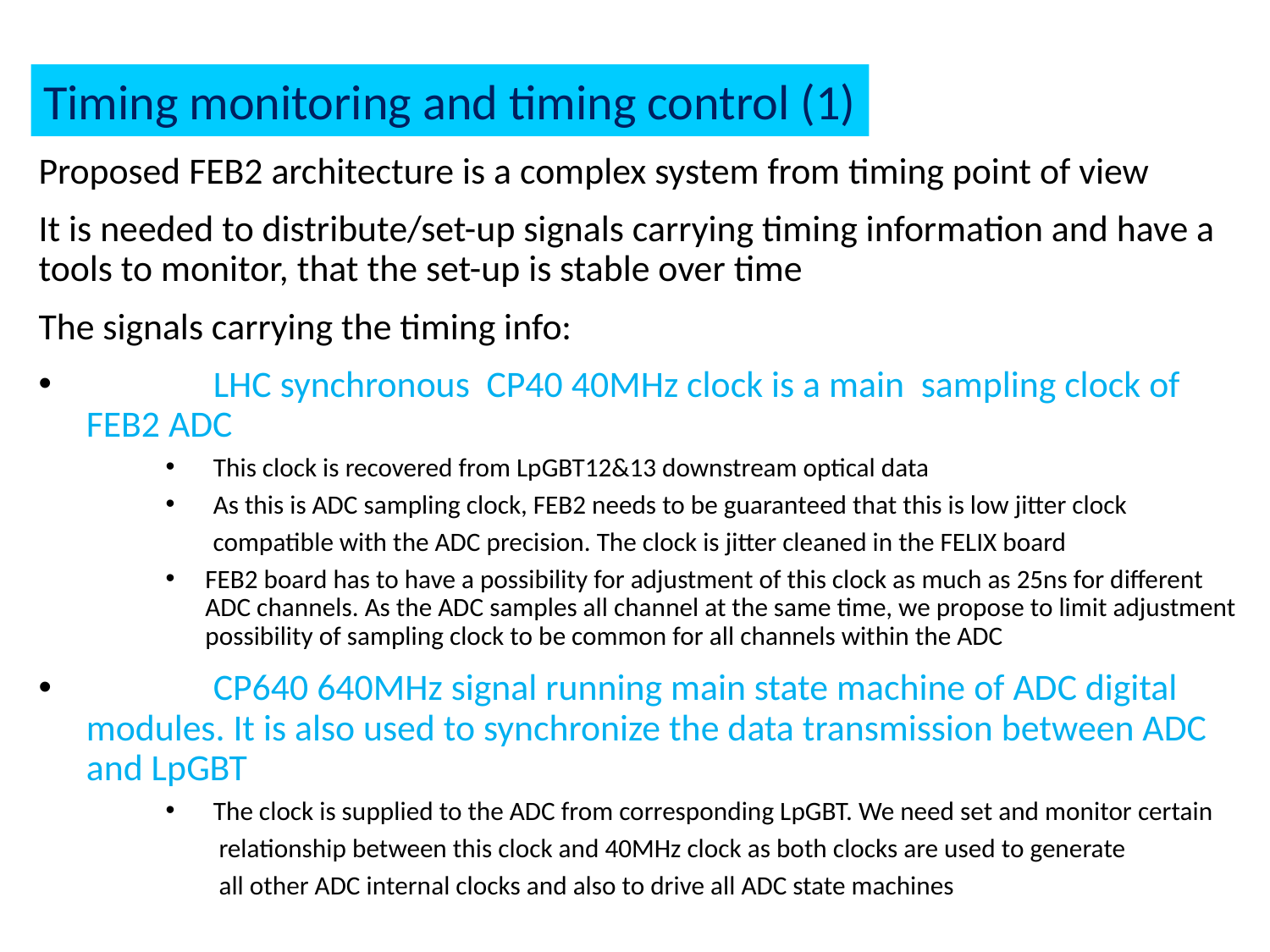

Timing monitoring and timing control (1)
Proposed FEB2 architecture is a complex system from timing point of view
It is needed to distribute/set-up signals carrying timing information and have a tools to monitor, that the set-up is stable over time
The signals carrying the timing info:
	LHC synchronous  CP40 40MHz clock is a main  sampling clock of  FEB2 ADC
This clock is recovered from LpGBT12&13 downstream optical data
As this is ADC sampling clock, FEB2 needs to be guaranteed that this is low jitter clock
        compatible with the ADC precision. The clock is jitter cleaned in the FELIX board
FEB2 board has to have a possibility for adjustment of this clock as much as 25ns for different ADC channels. As the ADC samples all channel at the same time, we propose to limit adjustment possibility of sampling clock to be common for all channels within the ADC
	CP640 640MHz signal running main state machine of ADC digital modules. It is also used to synchronize the data transmission between ADC and LpGBT
The clock is supplied to the ADC from corresponding LpGBT. We need set and monitor certain
         relationship between this clock and 40MHz clock as both clocks are used to generate
         all other ADC internal clocks and also to drive all ADC state machines